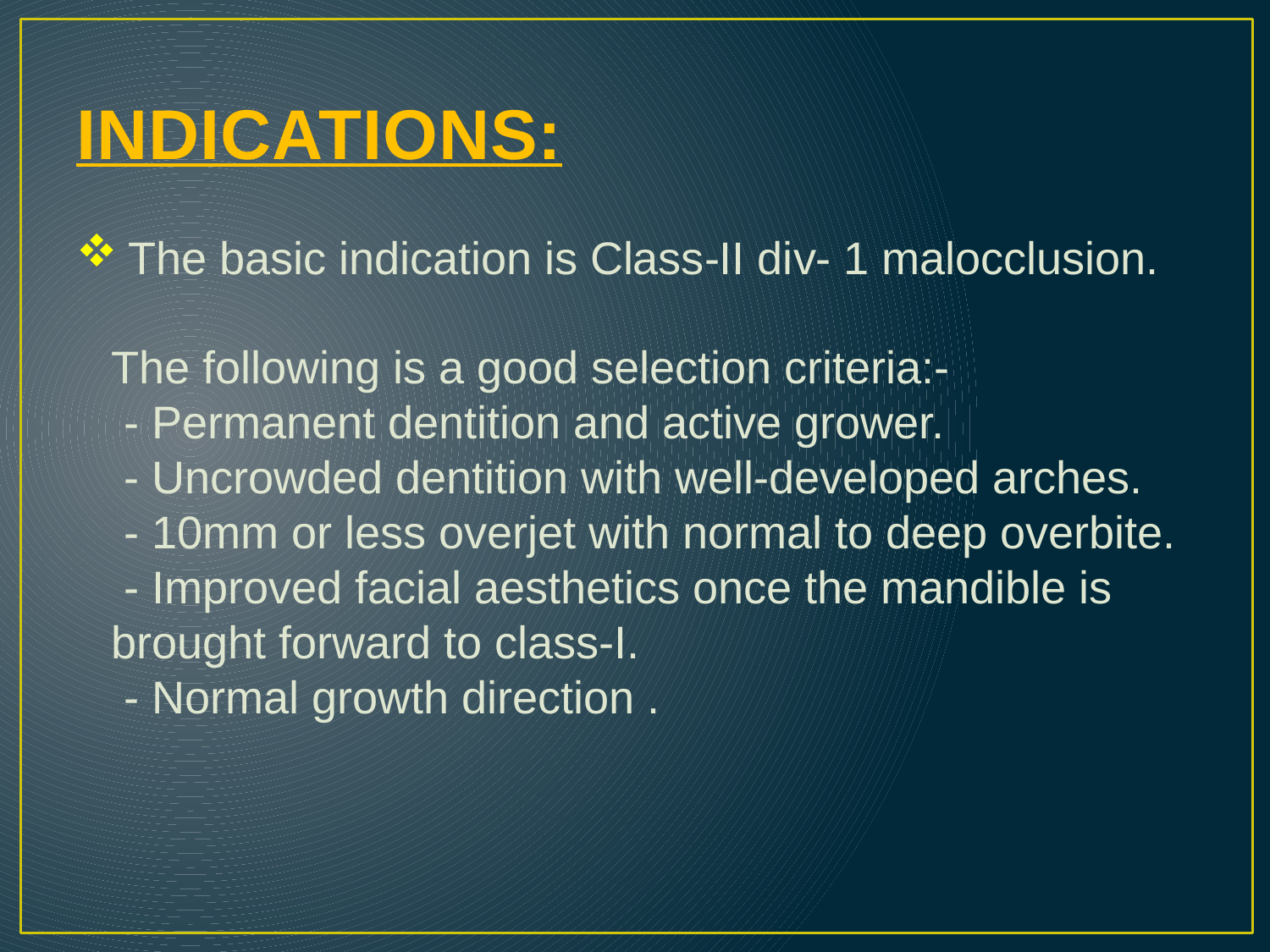

# INDICATIONS:
 The basic indication is Class-II div- 1 malocclusion.
The following is a good selection criteria:-
 - Permanent dentition and active grower.
 - Uncrowded dentition with well-developed arches.
 - 10mm or less overjet with normal to deep overbite.
 - Improved facial aesthetics once the mandible is brought forward to class-I.
 - Normal growth direction .